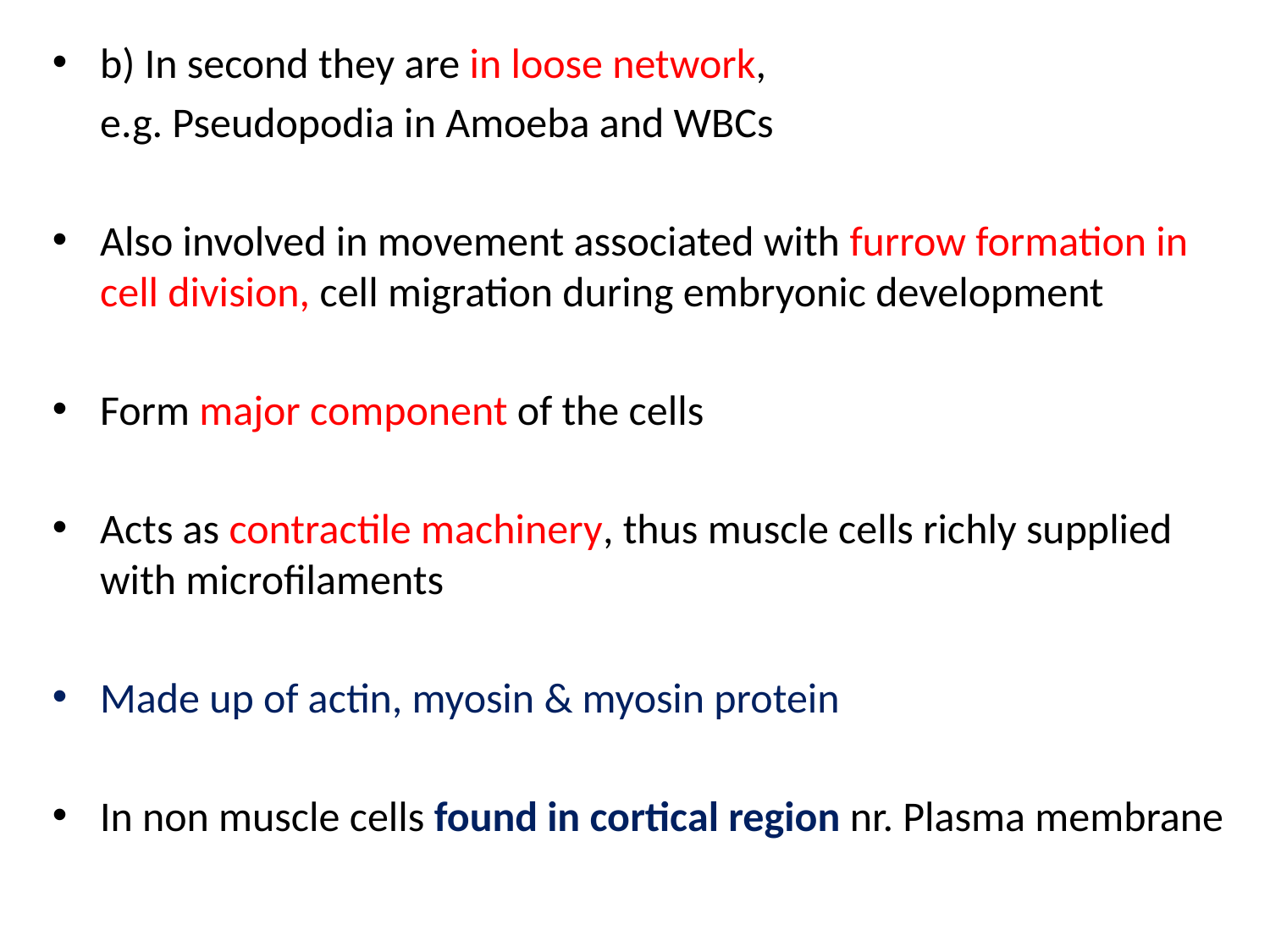

b) In second they are in loose network,
	e.g. Pseudopodia in Amoeba and WBCs

Also involved in movement associated with furrow formation in cell division, cell migration during embryonic development

Form major component of the cells

Acts as contractile machinery, thus muscle cells richly supplied with microfilaments

Made up of actin, myosin & myosin protein

In non muscle cells found in cortical region nr. Plasma membrane